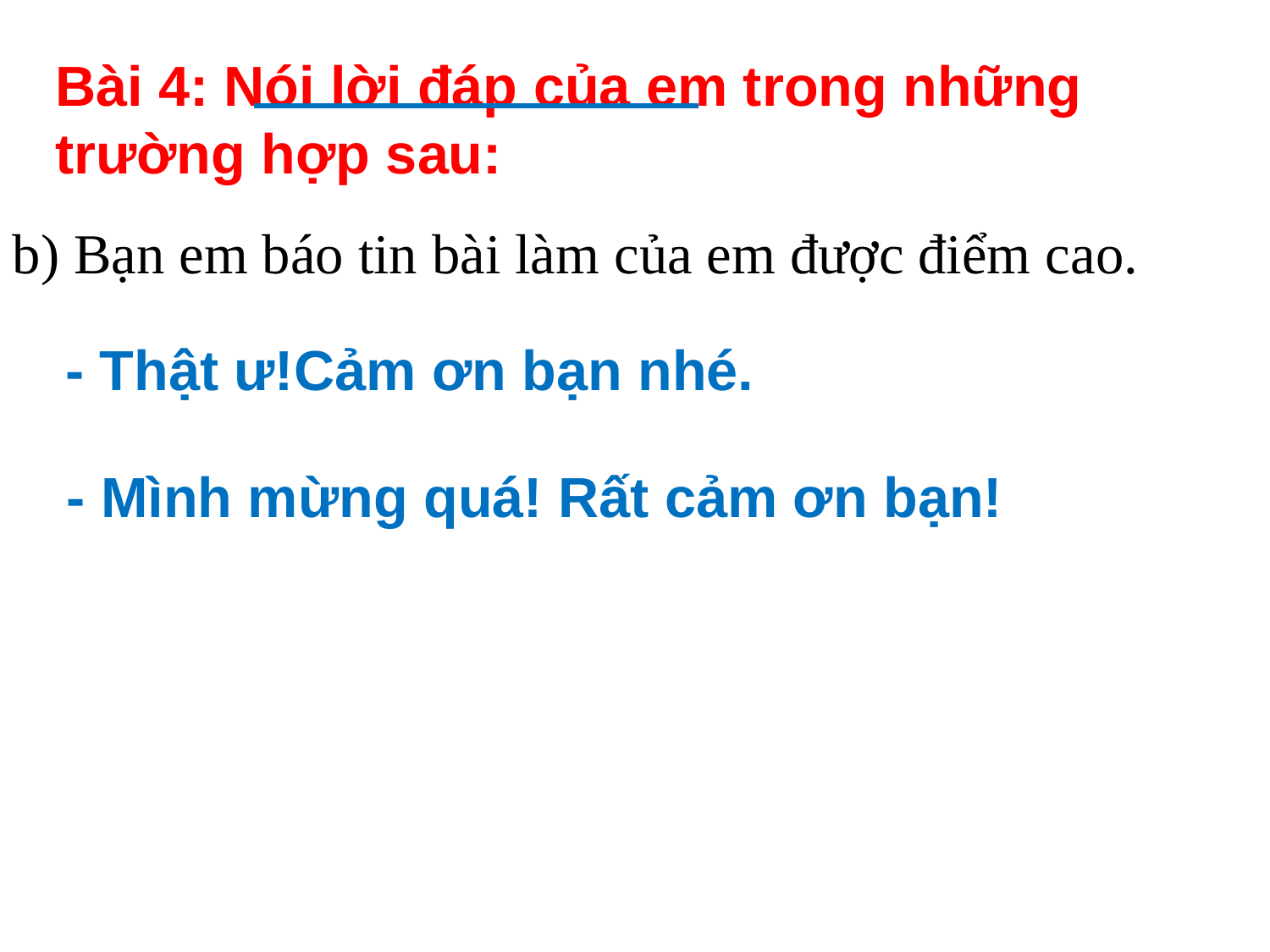

# Bài 4: Nói lời đáp của em trong những trường hợp sau:
b) Bạn em báo tin bài làm của em được điểm cao.
- Thật ư!Cảm ơn bạn nhé.
- Mình mừng quá! Rất cảm ơn bạn!